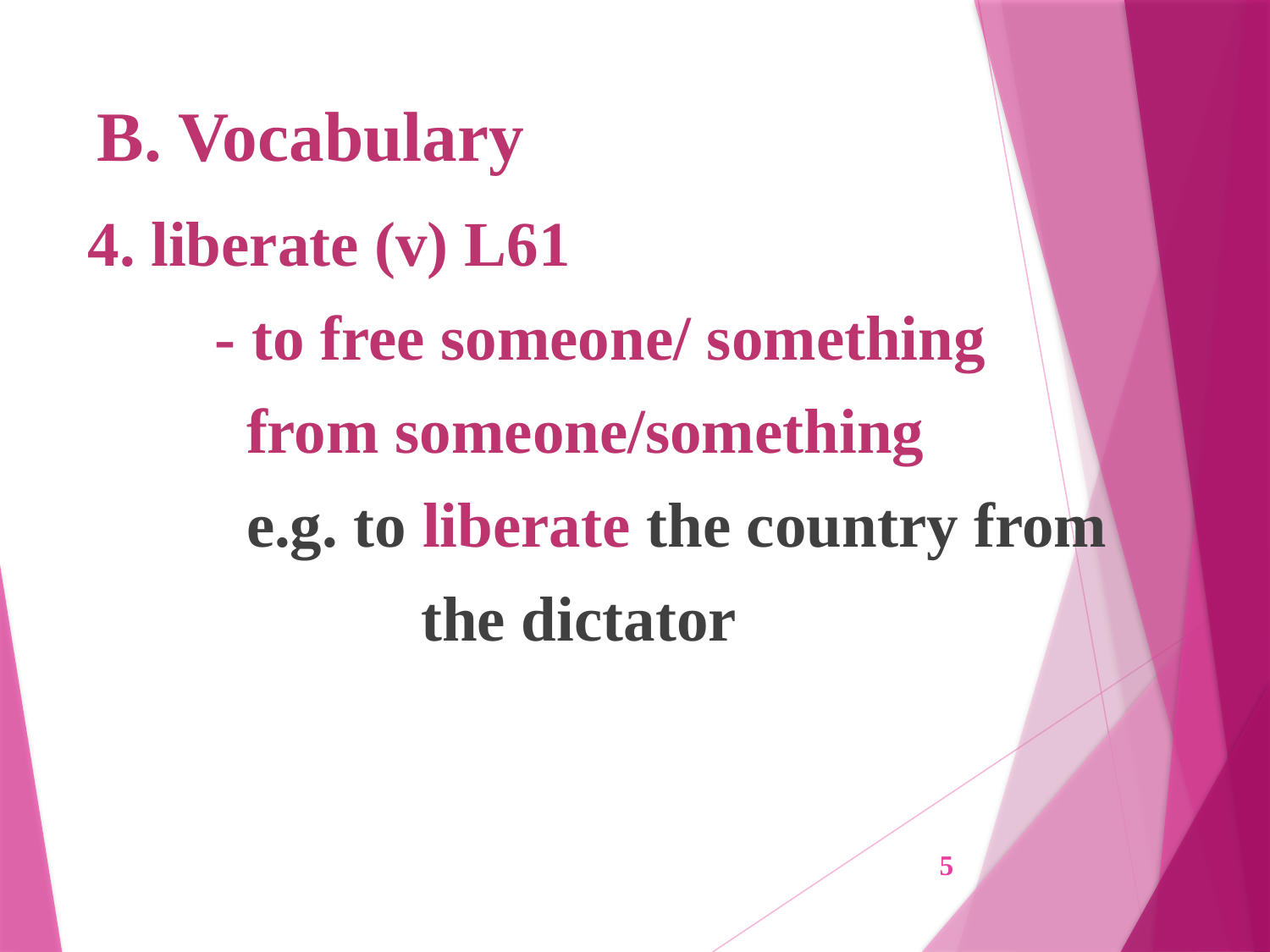

# B. Vocabulary
4. liberate (v) L61
	- to free someone/ something
	  from someone/something
	  e.g. to liberate the country from
		     the dictator
5